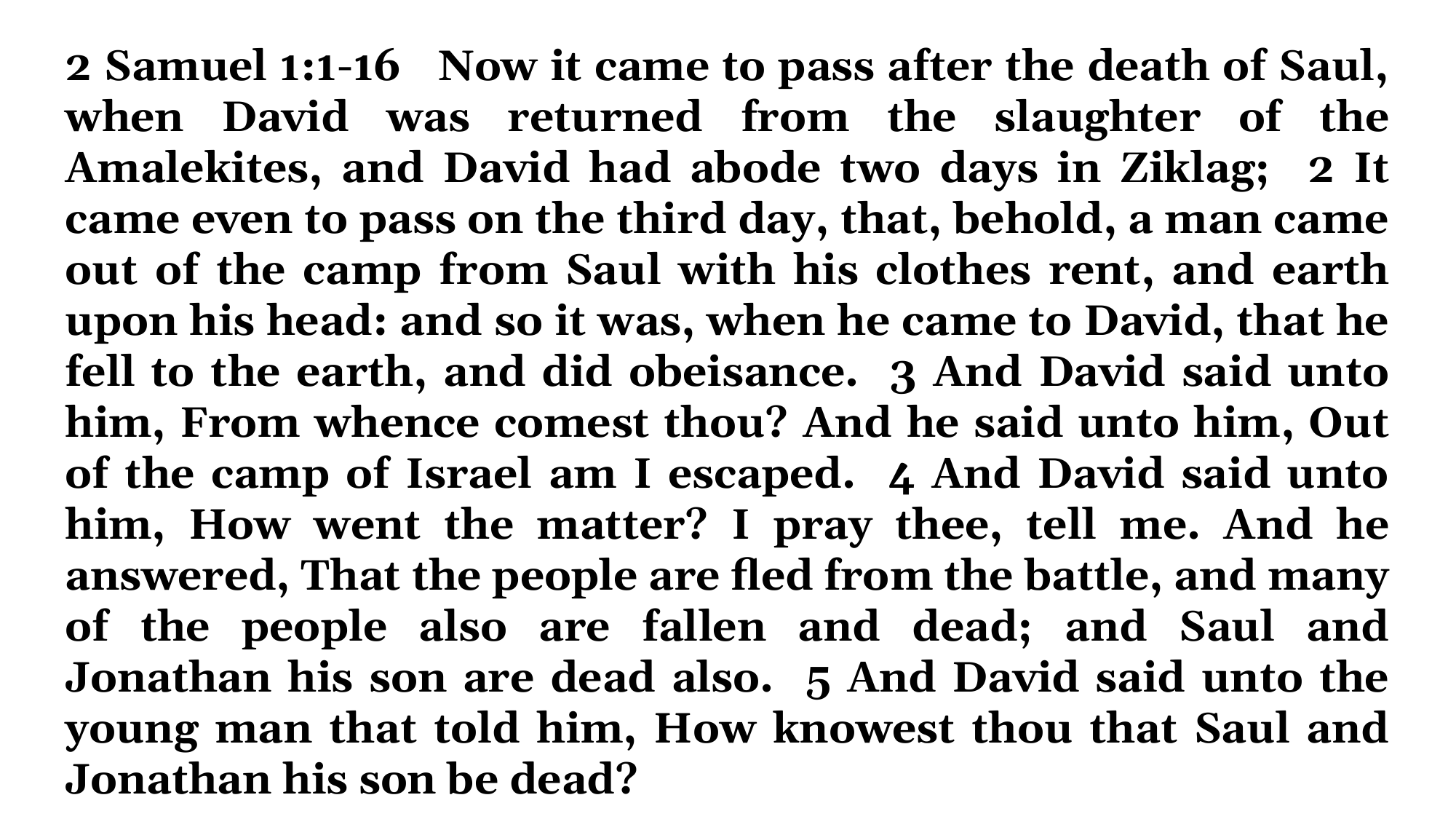

2 Samuel 1:1-16   Now it came to pass after the death of Saul, when David was returned from the slaughter of the Amalekites, and David had abode two days in Ziklag;  2 It came even to pass on the third day, that, behold, a man came out of the camp from Saul with his clothes rent, and earth upon his head: and so it was, when he came to David, that he fell to the earth, and did obeisance.  3 And David said unto him, From whence comest thou? And he said unto him, Out of the camp of Israel am I escaped.  4 And David said unto him, How went the matter? I pray thee, tell me. And he answered, That the people are fled from the battle, and many of the people also are fallen and dead; and Saul and Jonathan his son are dead also.  5 And David said unto the young man that told him, How knowest thou that Saul and Jonathan his son be dead?